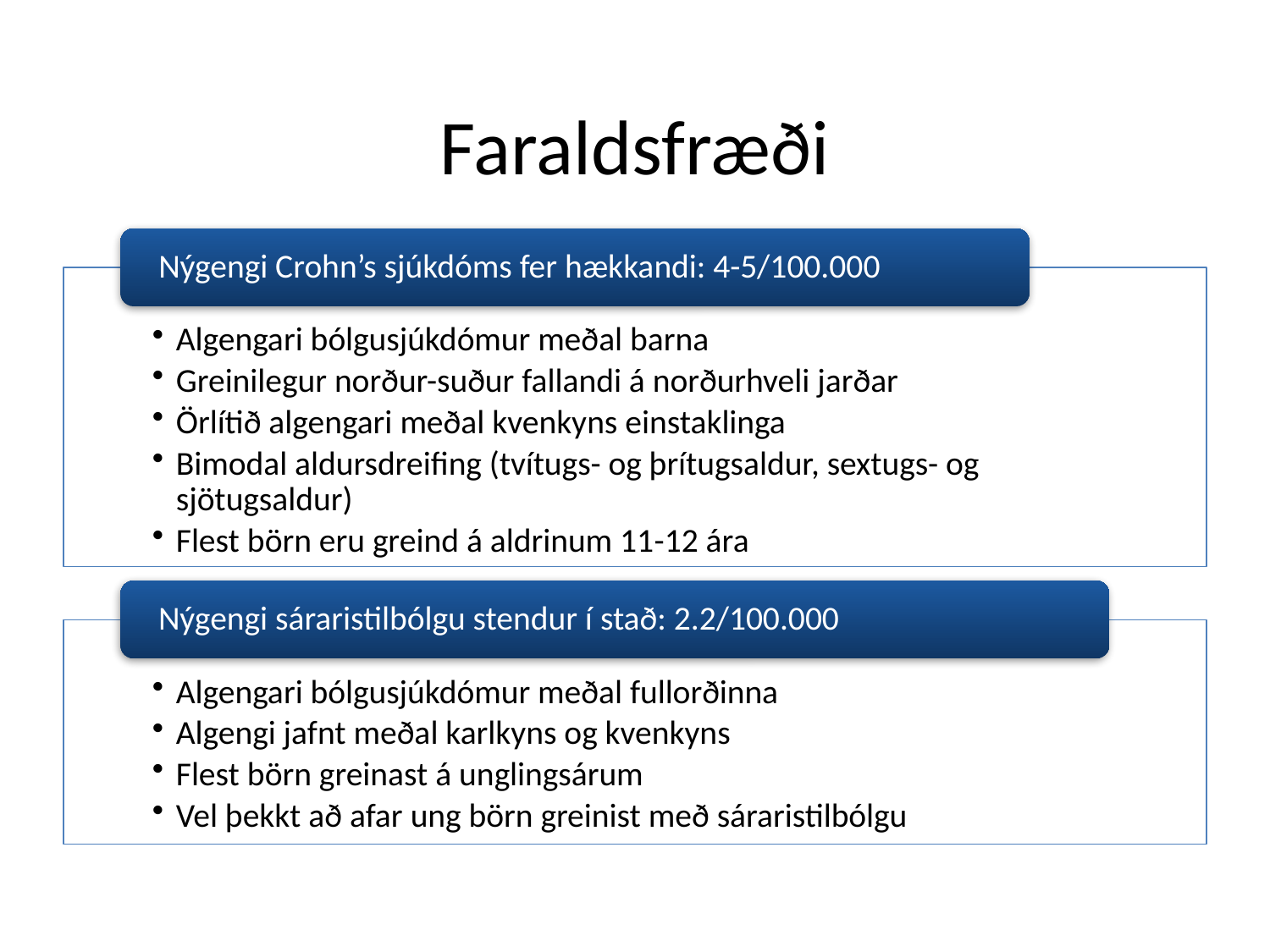

# Faraldsfræði
Algengari bólgusjúkdómur meðal barna
Greinilegur norður-suður fallandi á norðurhveli jarðar
Örlítið algengari meðal kvenkyns einstaklinga
Bimodal aldursdreifing (tvítugs- og þrítugsaldur, sextugs- og sjötugsaldur)
Flest börn eru greind á aldrinum 11-12 ára
Nýgengi Crohn’s sjúkdóms fer hækkandi: 4-5/100.000
Algengari bólgusjúkdómur meðal fullorðinna
Algengi jafnt meðal karlkyns og kvenkyns
Flest börn greinast á unglingsárum
Vel þekkt að afar ung börn greinist með sáraristilbólgu
Nýgengi sáraristilbólgu stendur í stað: 2.2/100.000